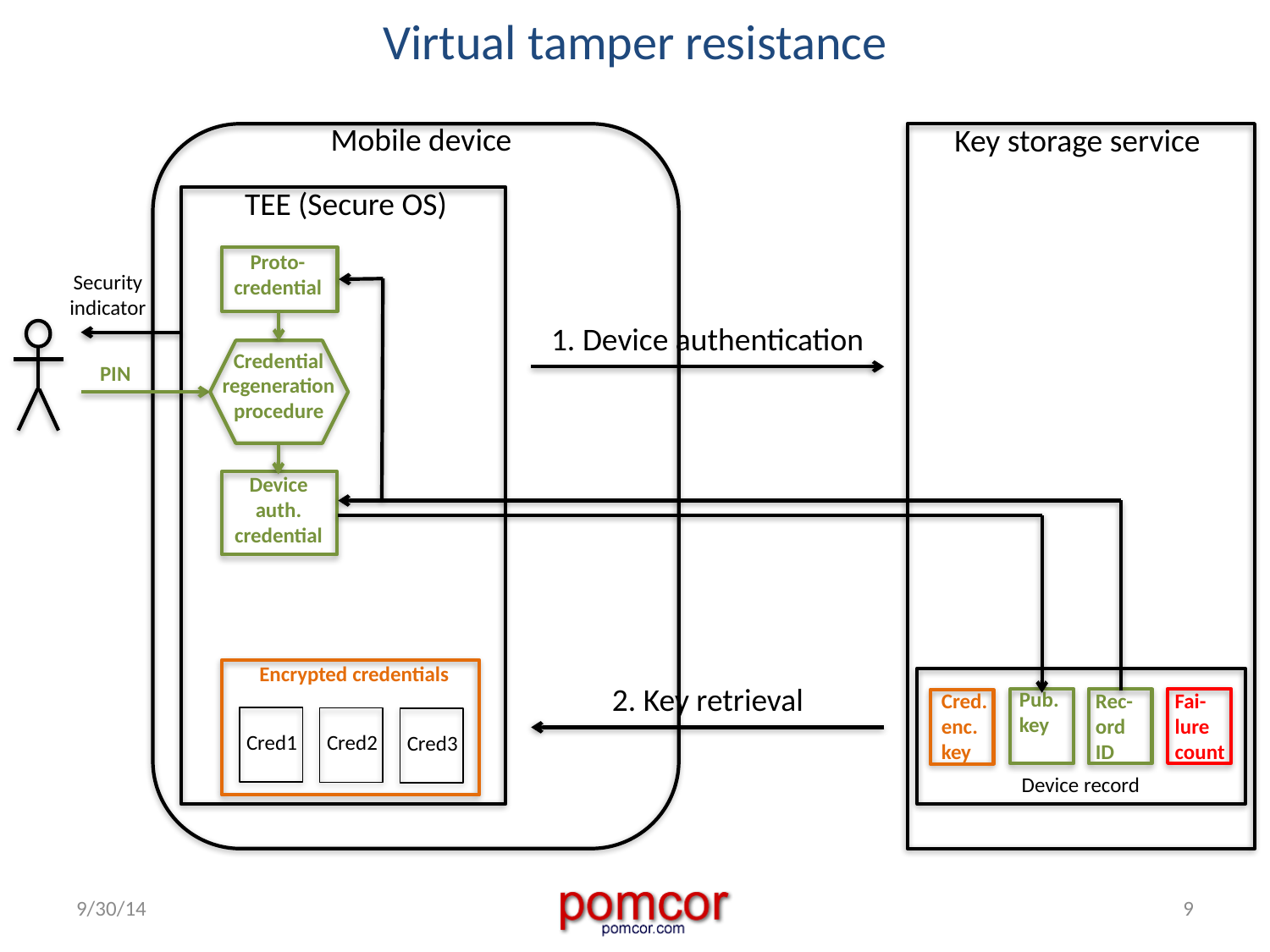

# Virtual tamper resistance
Mobile device
Key storage service

Encrypted credentials

Cred. enc. key

Device record

TEE (Secure OS)

Proto-
credential

Security indicator

Credential
regeneration
procedure
PIN
Device
auth.
credential

1. Device authentication
2. Key retrieval
Pub. key

Rec-ord ID

Fai-lure count

Cred1

Cred2

Cred3
9/30/14
9